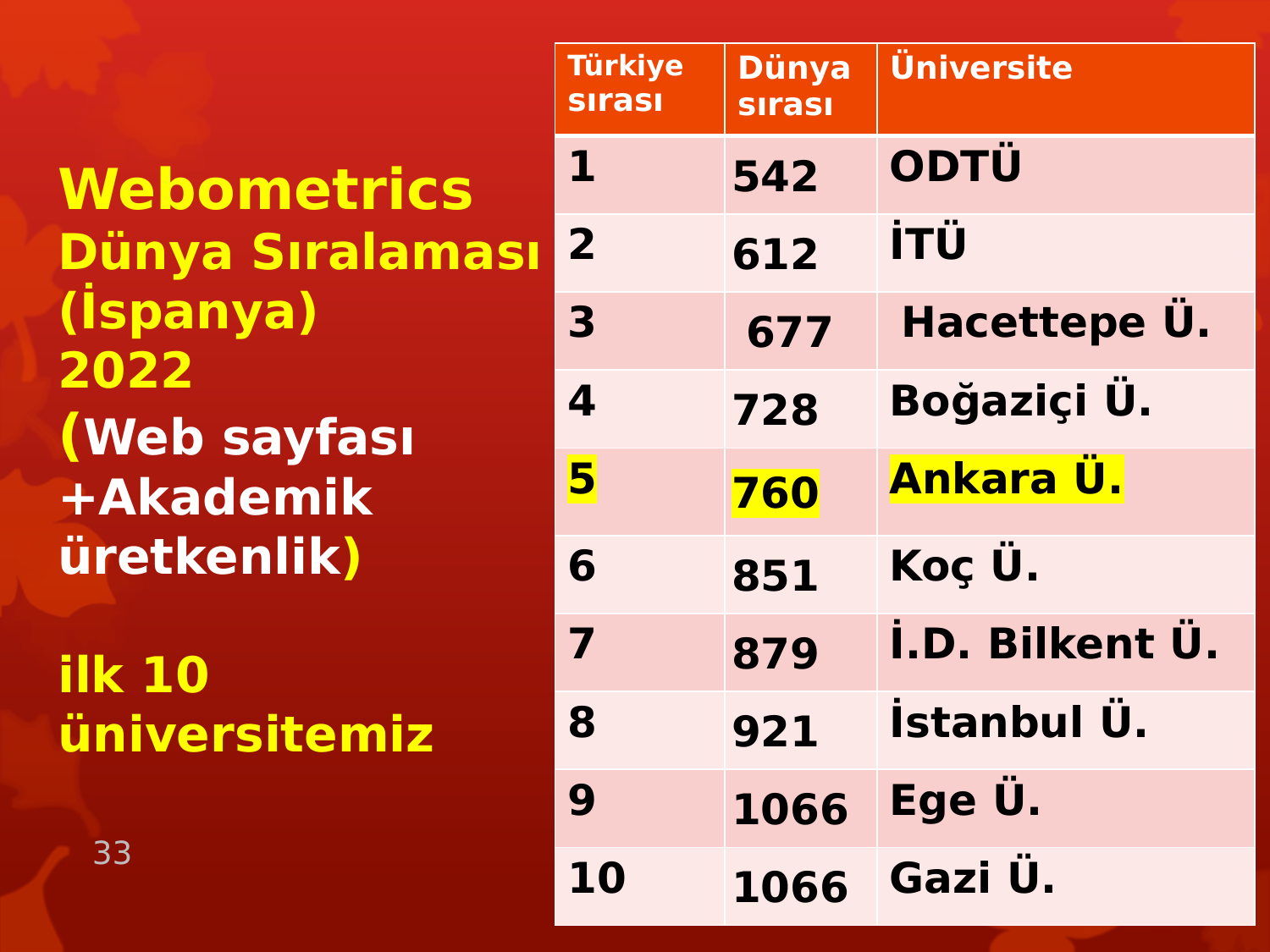

| Türkiye sırası | Dünya sırası | Üniversite |
| --- | --- | --- |
| 1 | 542 | ODTÜ |
| 2 | 612 | İTÜ |
| 3 | 677 | Hacettepe Ü. |
| 4 | 728 | Boğaziçi Ü. |
| 5 | 760 | Ankara Ü. |
| 6 | 851 | Koç Ü. |
| 7 | 879 | İ.D. Bilkent Ü. |
| 8 | 921 | İstanbul Ü. |
| 9 | 1066 | Ege Ü. |
| 10 | 1066 | Gazi Ü. |
# Webometrics Dünya Sıralaması (İspanya) 2022 (Web sayfası +Akademik üretkenlik) ilk 10 üniversitemiz

33
15 ARALIK 2022